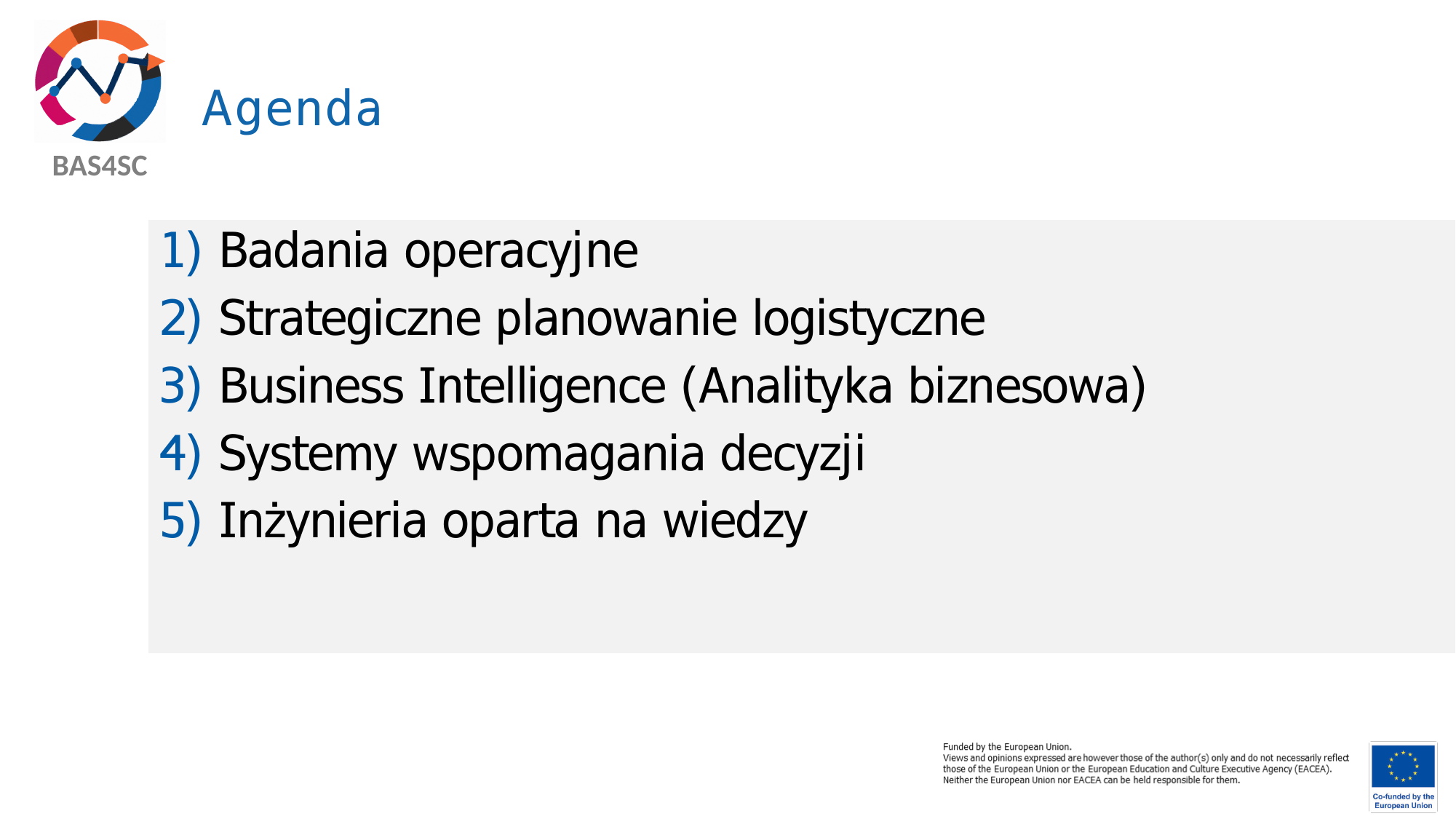

# Agenda
 Badania operacyjne
 Strategiczne planowanie logistyczne
 Business Intelligence (Analityka biznesowa)
 Systemy wspomagania decyzji
 Inżynieria oparta na wiedzy